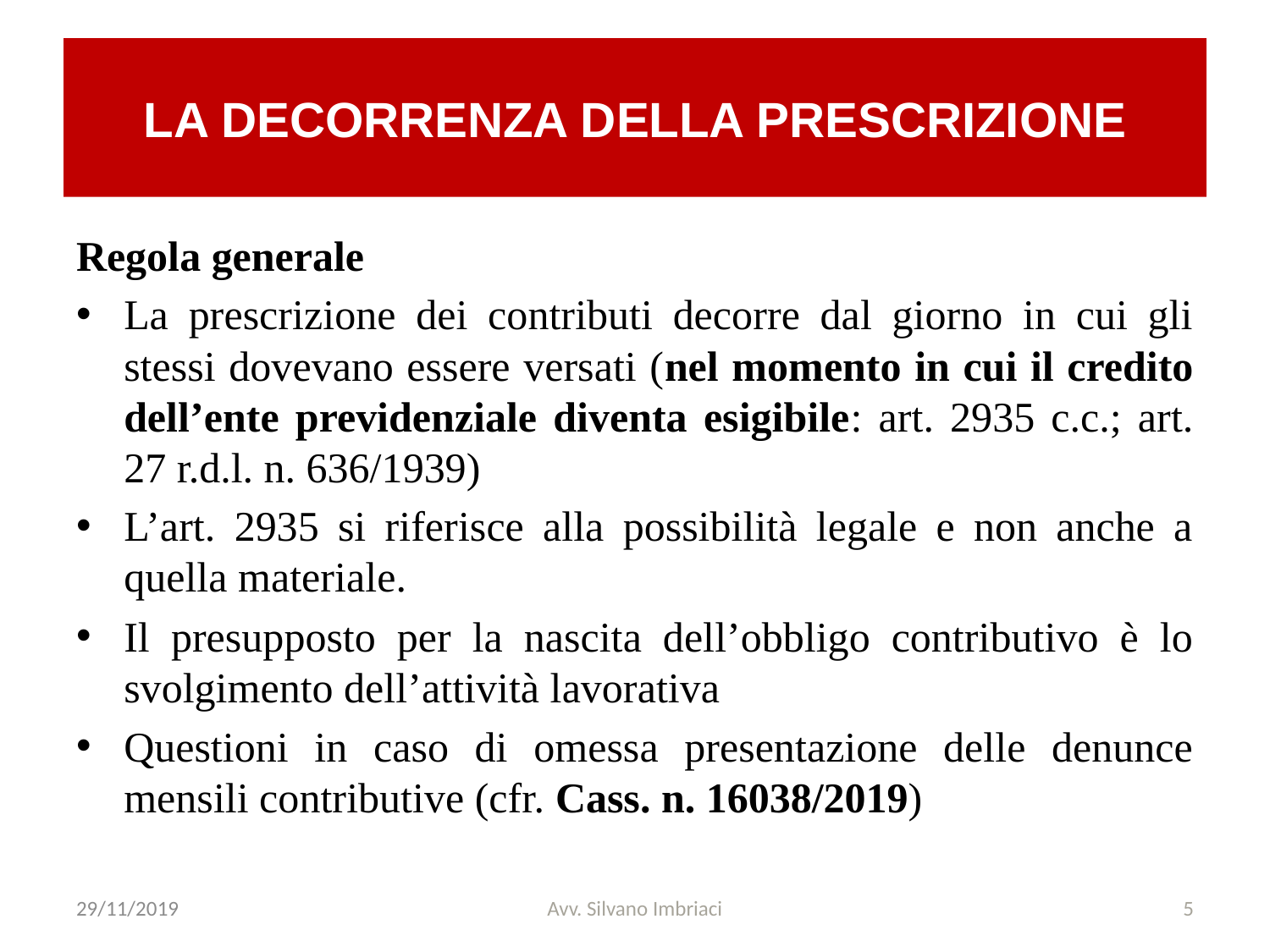

# LA DECORRENZA DELLA PRESCRIZIONE
Regola generale
La prescrizione dei contributi decorre dal giorno in cui gli stessi dovevano essere versati (nel momento in cui il credito dell’ente previdenziale diventa esigibile: art. 2935 c.c.; art. 27 r.d.l. n. 636/1939)
L’art. 2935 si riferisce alla possibilità legale e non anche a quella materiale.
Il presupposto per la nascita dell’obbligo contributivo è lo svolgimento dell’attività lavorativa
Questioni in caso di omessa presentazione delle denunce mensili contributive (cfr. Cass. n. 16038/2019)
29/11/2019
Avv. Silvano Imbriaci
5